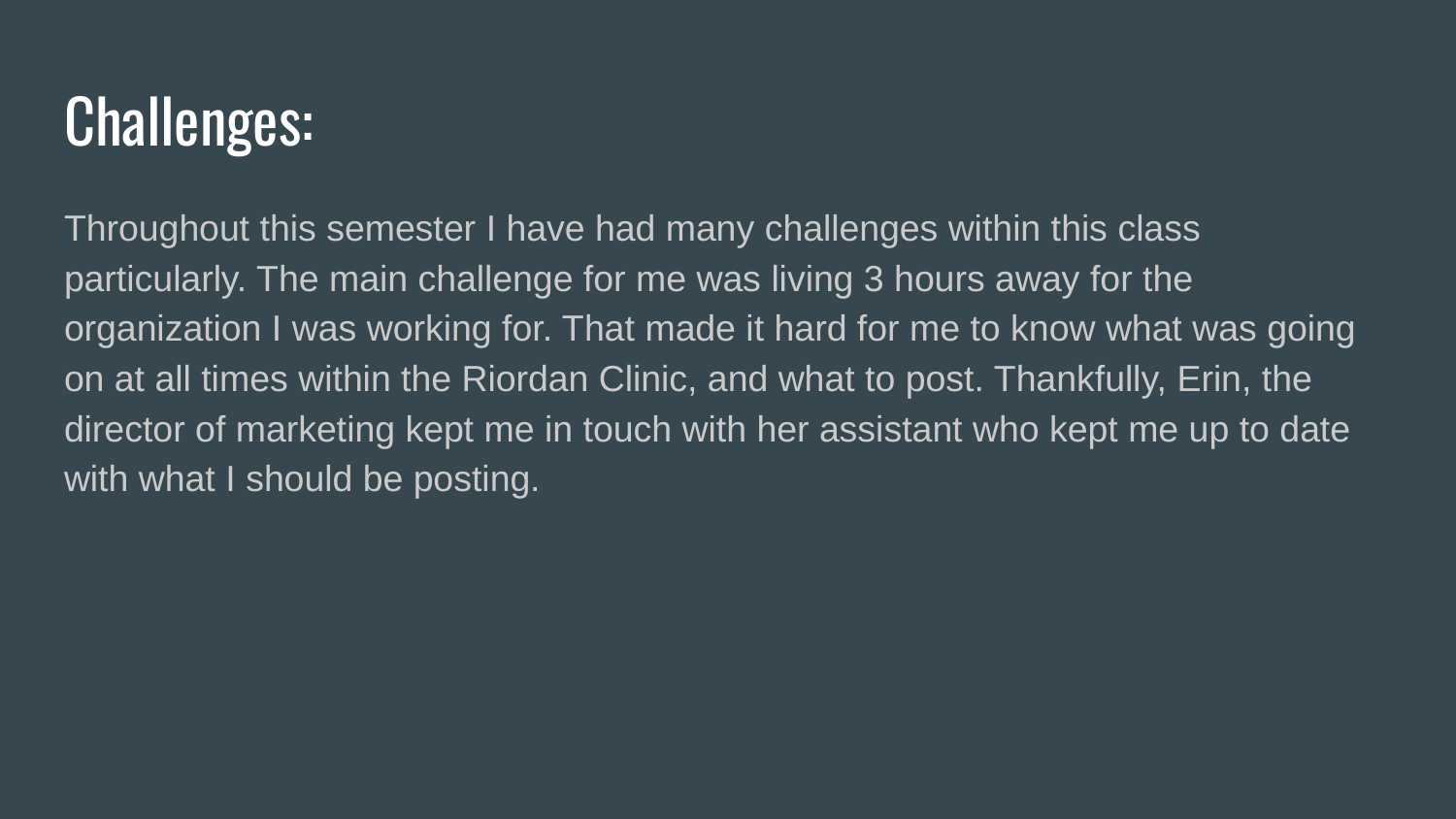

# Challenges:
Throughout this semester I have had many challenges within this class particularly. The main challenge for me was living 3 hours away for the organization I was working for. That made it hard for me to know what was going on at all times within the Riordan Clinic, and what to post. Thankfully, Erin, the director of marketing kept me in touch with her assistant who kept me up to date with what I should be posting.